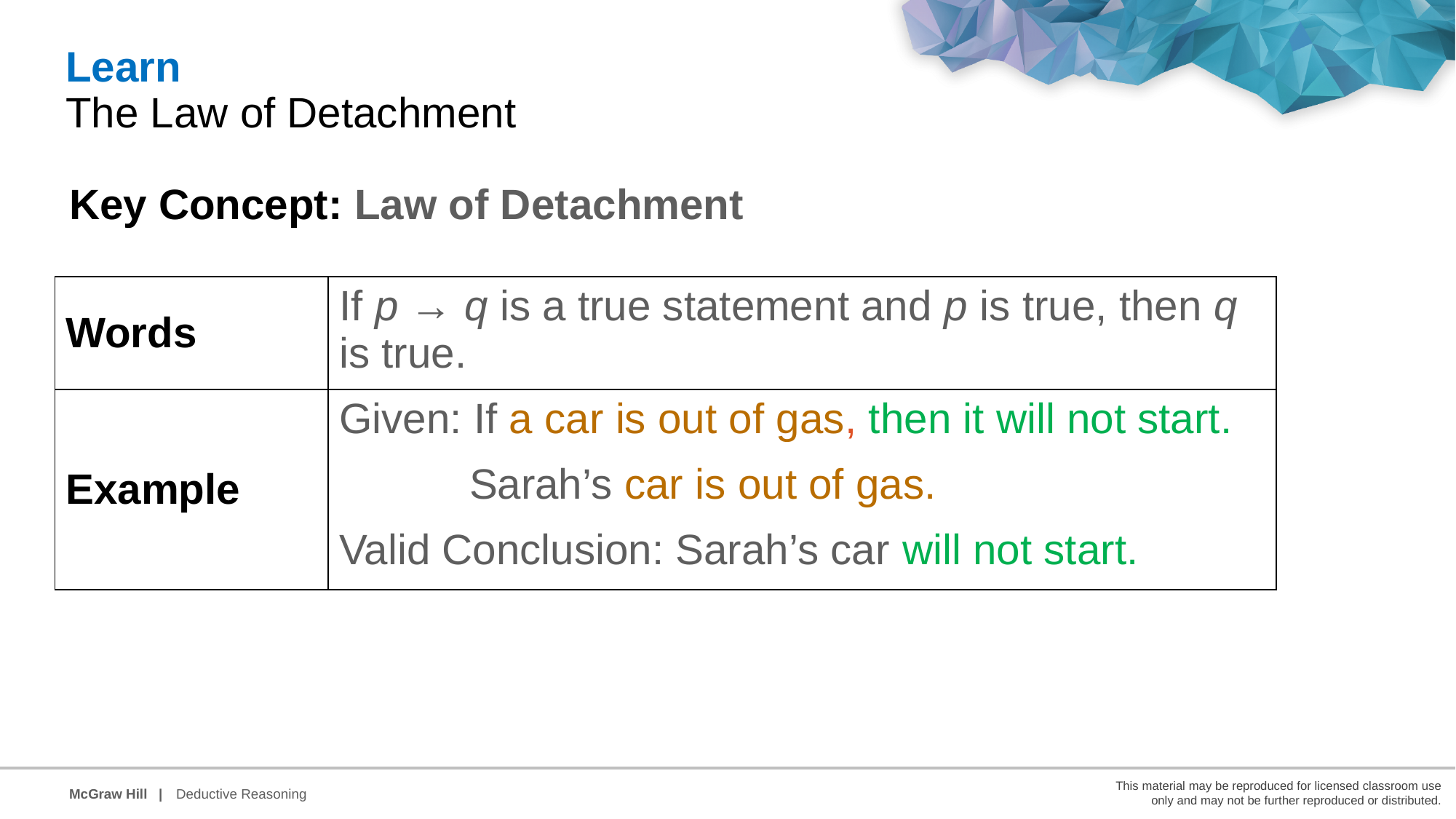

Learn
The Law of Detachment
Key Concept: Law of Detachment

| Words | If p → q is a true statement and p is true, then q is true. |
| --- | --- |
| Example | Given: If a car is out of gas, then it will not start. Sarah’s car is out of gas. Valid Conclusion: Sarah’s car will not start. |